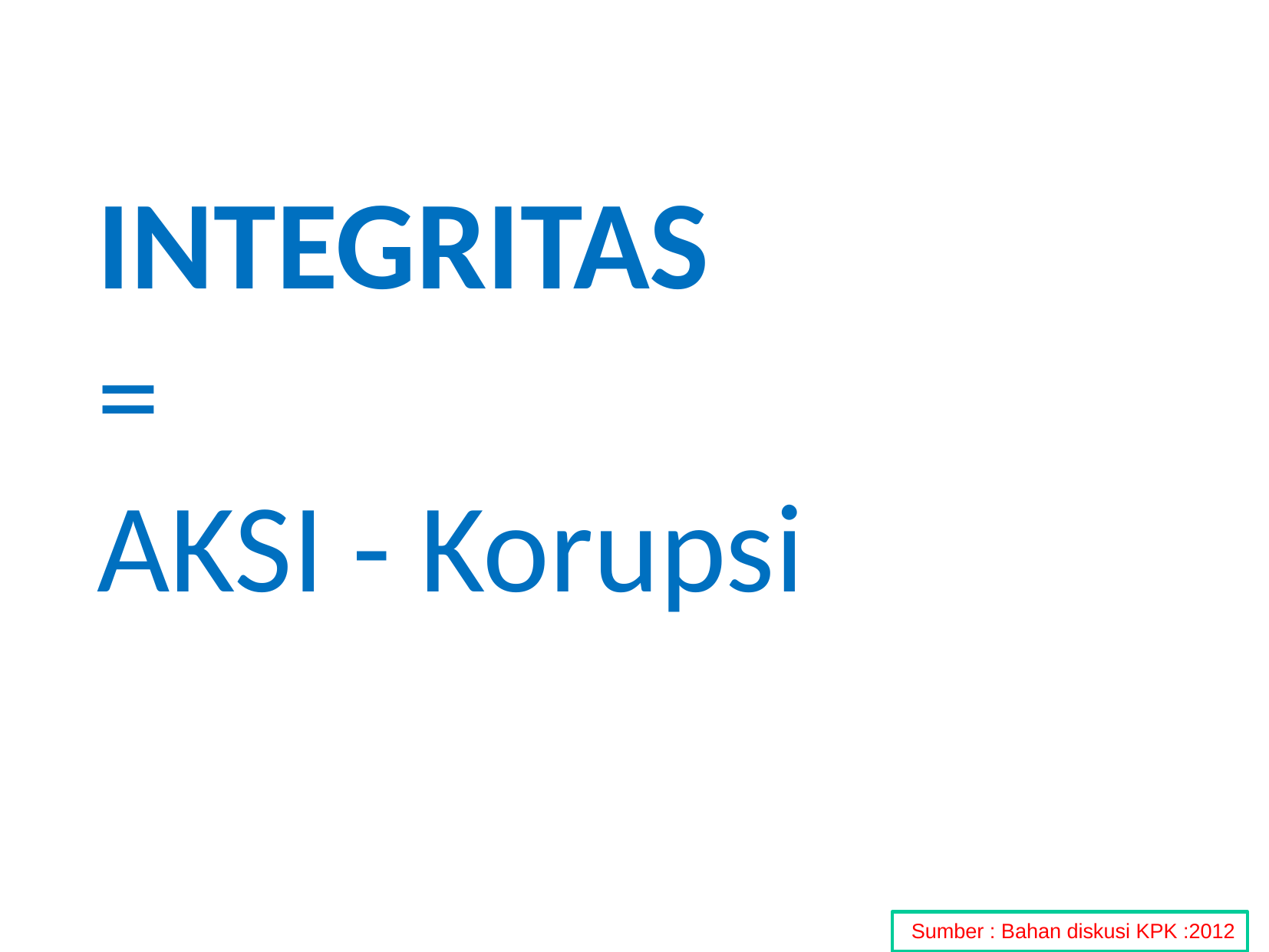

INTEGRITAS
=
AKSI - Korupsi

Sumber : Bahan diskusi KPK :2012